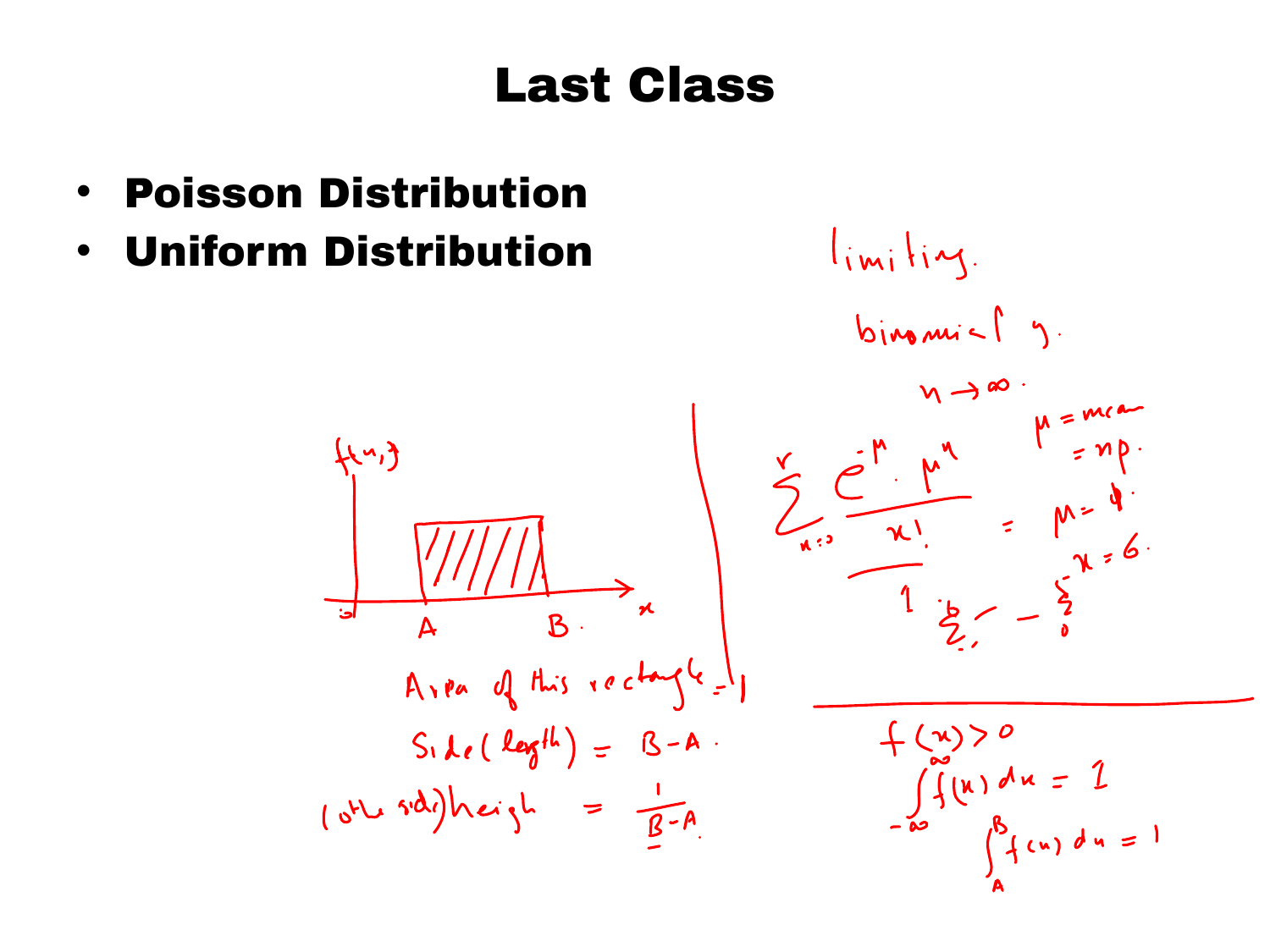

# Last Class
Poisson Distribution
Uniform Distribution